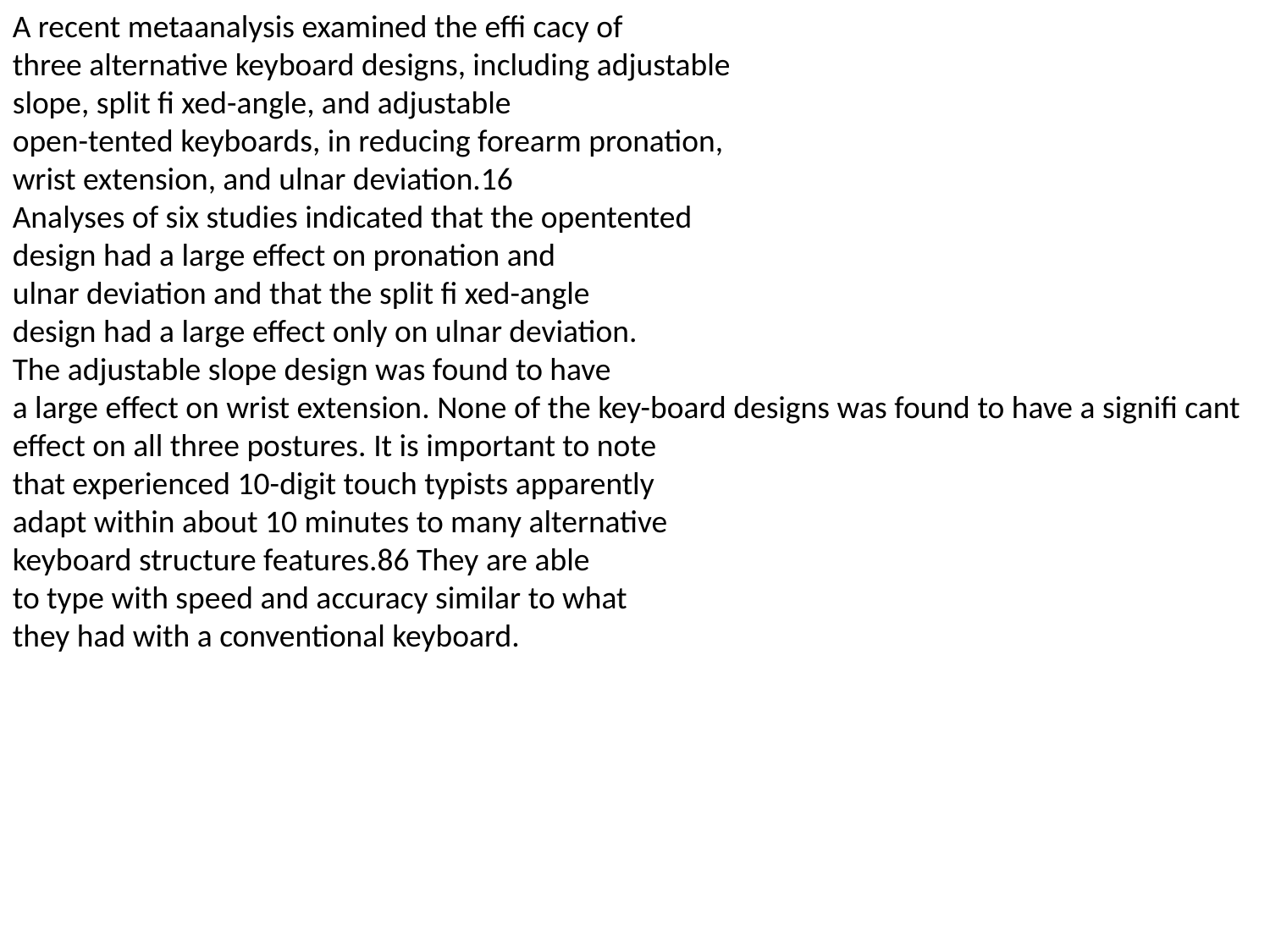

A recent metaanalysis examined the effi cacy of
three alternative keyboard designs, including adjustable
slope, split fi xed-angle, and adjustable
open-tented keyboards, in reducing forearm pronation,
wrist extension, and ulnar deviation.16
Analyses of six studies indicated that the opentented
design had a large effect on pronation and
ulnar deviation and that the split fi xed-angle
design had a large effect only on ulnar deviation.
The adjustable slope design was found to have
a large effect on wrist extension. None of the key-board designs was found to have a signifi cant
effect on all three postures. It is important to note
that experienced 10-digit touch typists apparently
adapt within about 10 minutes to many alternative
keyboard structure features.86 They are able
to type with speed and accuracy similar to what
they had with a conventional keyboard.